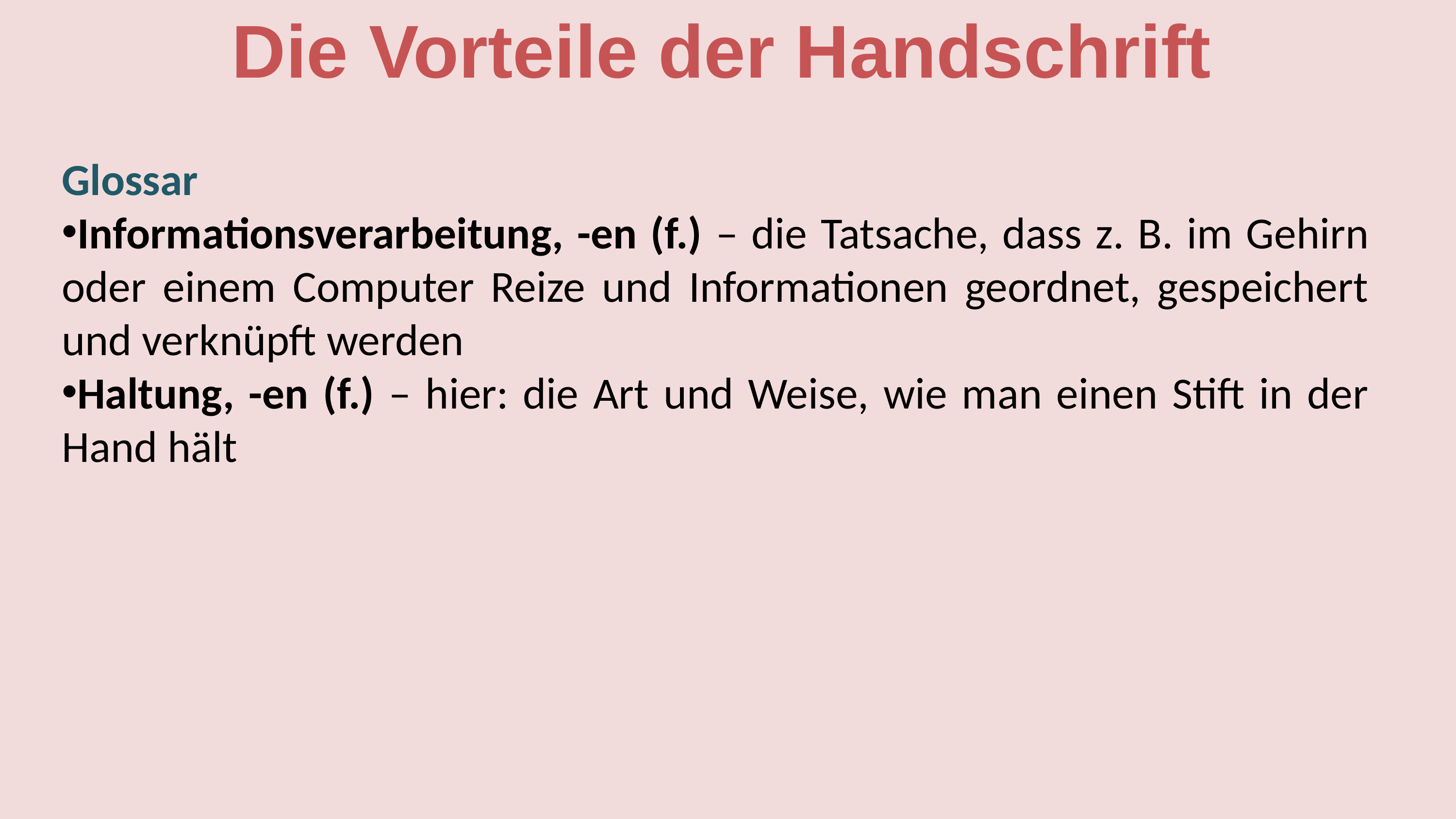

Die Vorteile der Handschrift

Glossar
Informationsverarbeitung, -en (f.) – die Tatsache, dass z. B. im Gehirn oder einem Computer Reize und Informationen geordnet, gespeichert und verknüpft werden
Haltung, -en (f.) – hier: die Art und Weise, wie man einen Stift in der Hand hält